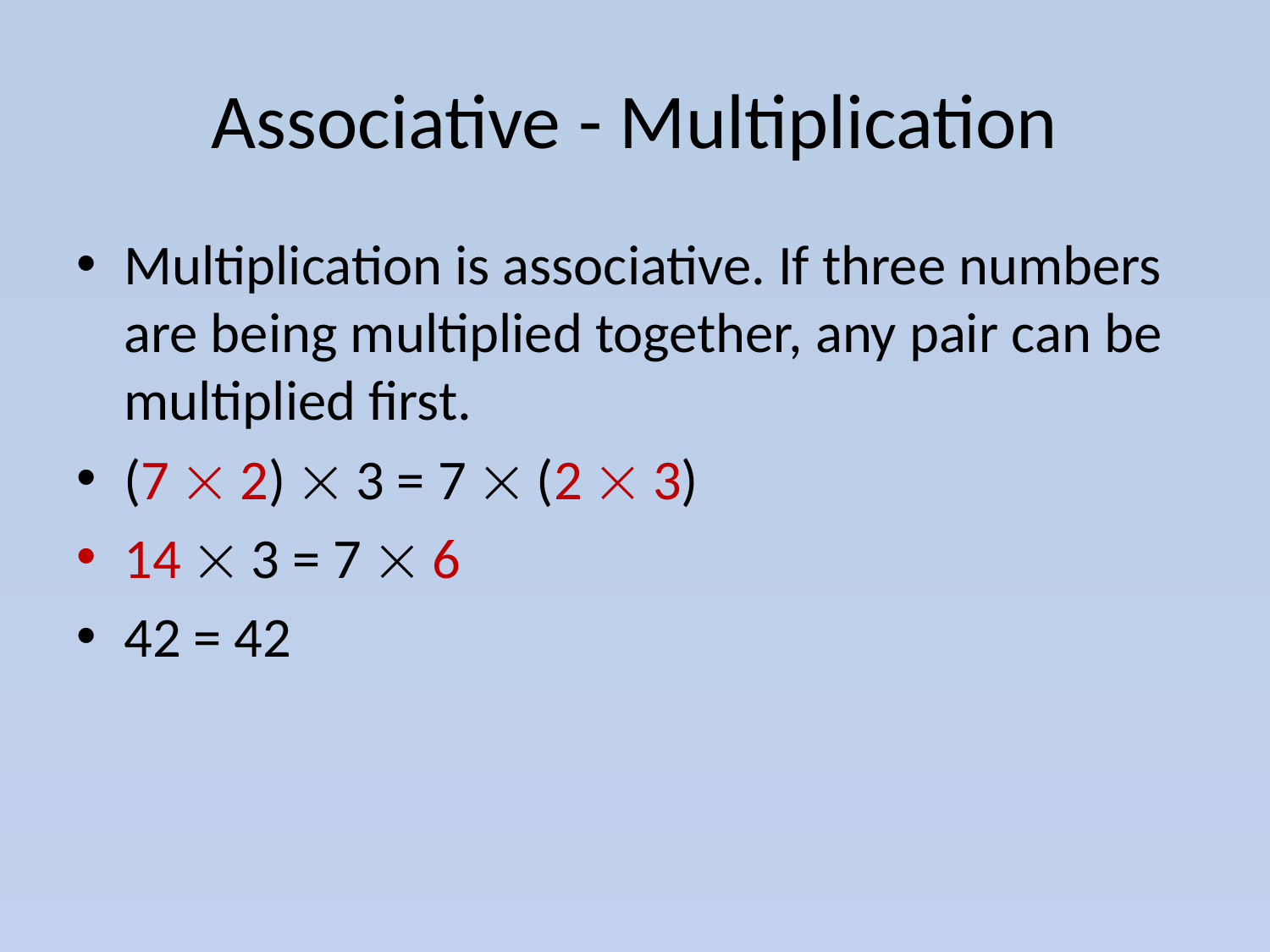

# Associative - Multiplication
Multiplication is associative. If three numbers are being multiplied together, any pair can be multiplied first.
(7 × 2) × 3 = 7 × (2 × 3)
14 × 3 = 7 × 6
42 = 42